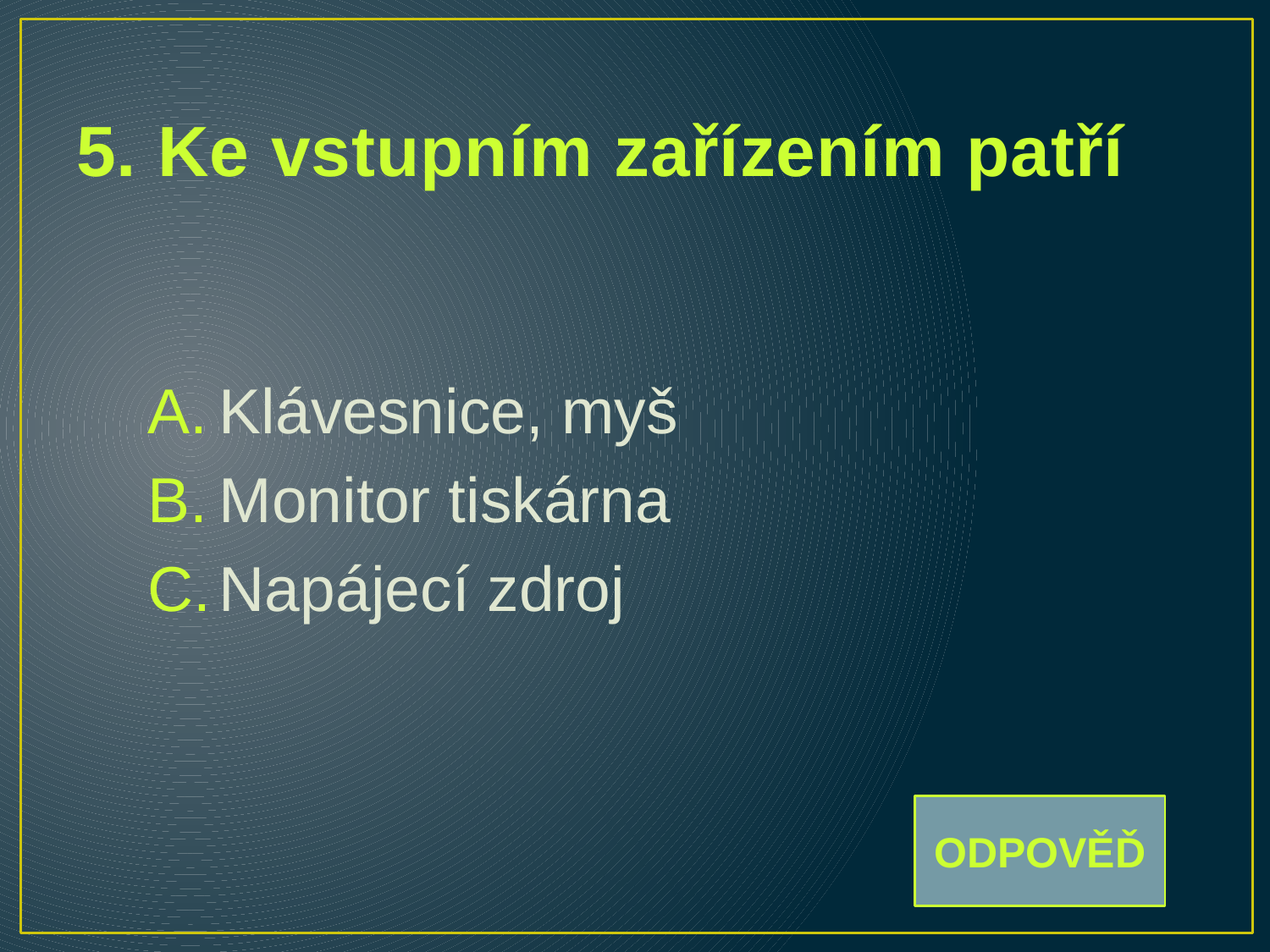

# 5. Ke vstupním zařízením patří
Klávesnice, myš
Monitor tiskárna
Napájecí zdroj
ODPOVĚĎ